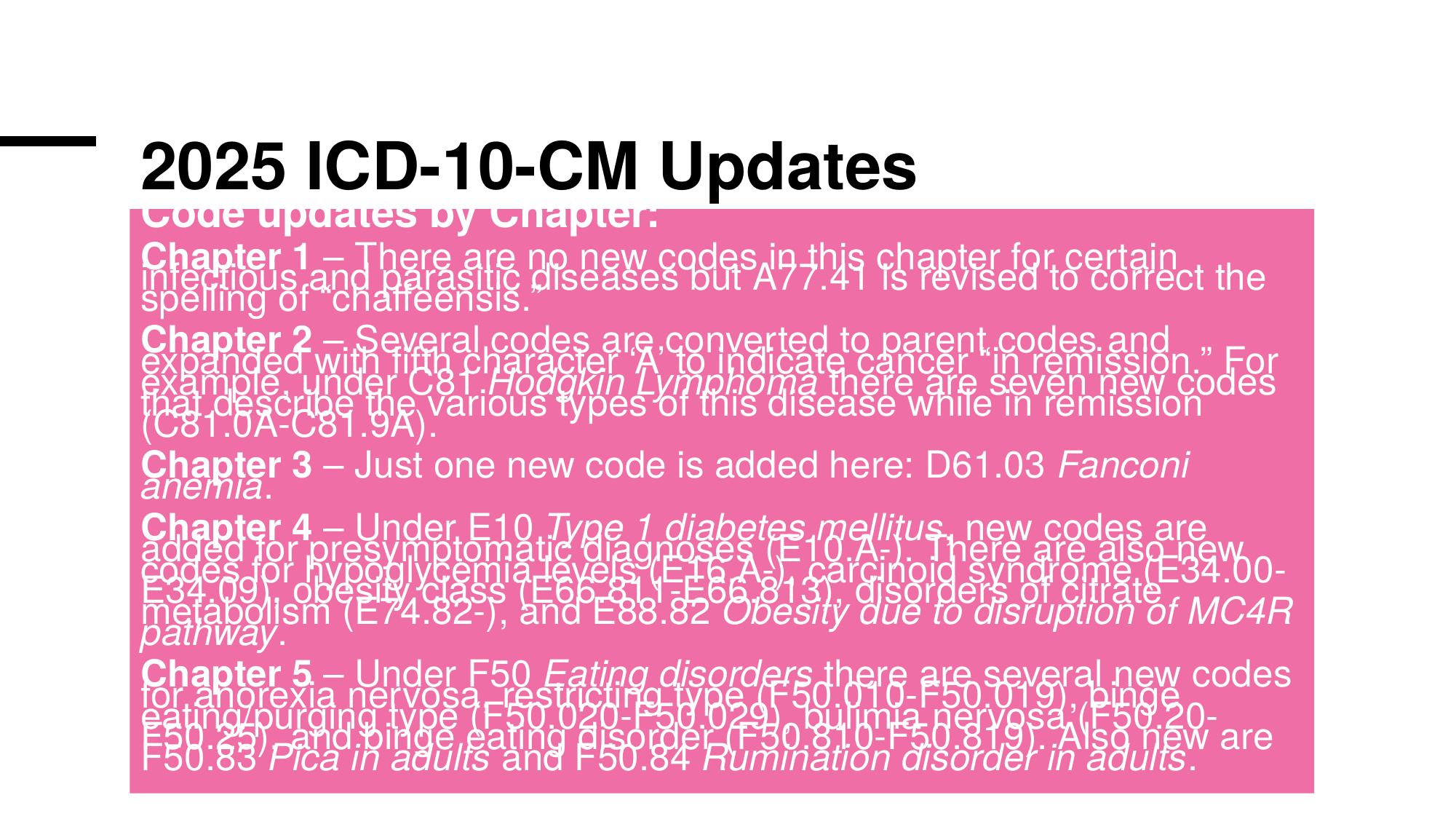

# 2025 ICD-10-CM Updates
Code updates by Chapter:
Chapter 1 – There are no new codes in this chapter for certain infectious and parasitic diseases but A77.41 is revised to correct the spelling of “chaffeensis.”
Chapter 2 – Several codes are converted to parent codes and expanded with fifth character ‘A’ to indicate cancer “in remission.” For example, under C81 Hodgkin Lymphoma there are seven new codes that describe the various types of this disease while in remission (C81.0A-C81.9A).
Chapter 3 – Just one new code is added here: D61.03 Fanconi anemia.
Chapter 4 – Under E10 Type 1 diabetes mellitus, new codes are added for presymptomatic diagnoses (E10.A-). There are also new codes for hypoglycemia levels (E16.A-), carcinoid syndrome (E34.00-E34.09), obesity class (E66.811-E66.813), disorders of citrate metabolism (E74.82-), and E88.82 Obesity due to disruption of MC4R pathway.
Chapter 5 – Under F50 Eating disorders there are several new codes for anorexia nervosa, restricting type (F50.010-F50.019), binge eating/purging type (F50.020-F50.029), bulimia nervosa (F50.20-F50.25), and binge eating disorder (F50.810-F50.819). Also new are F50.83 Pica in adults and F50.84 Rumination disorder in adults.